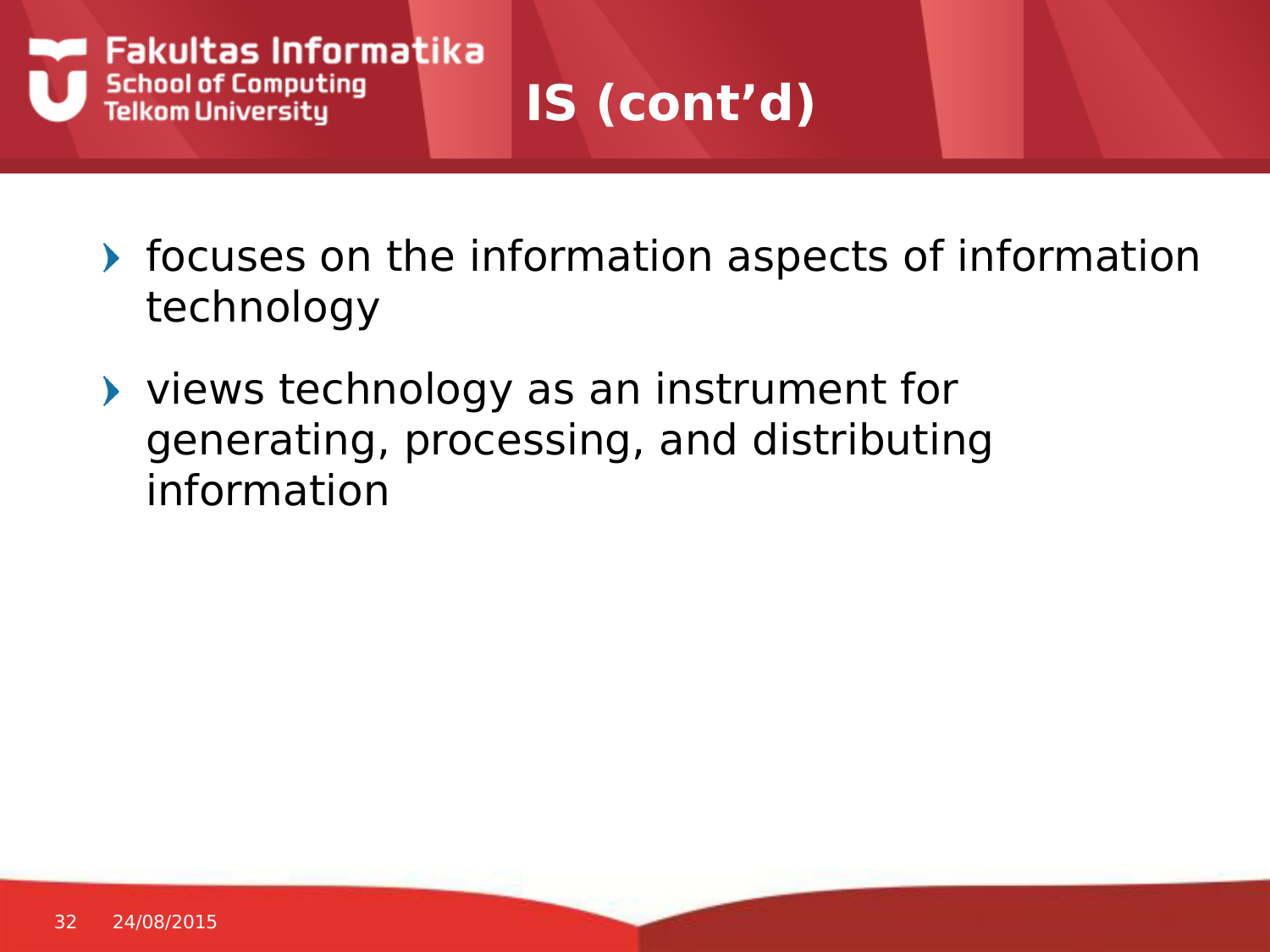

# IS (cont’d)
focuses on the information aspects of information technology
views technology as an instrument for generating, processing, and distributing information
32
24/08/2015